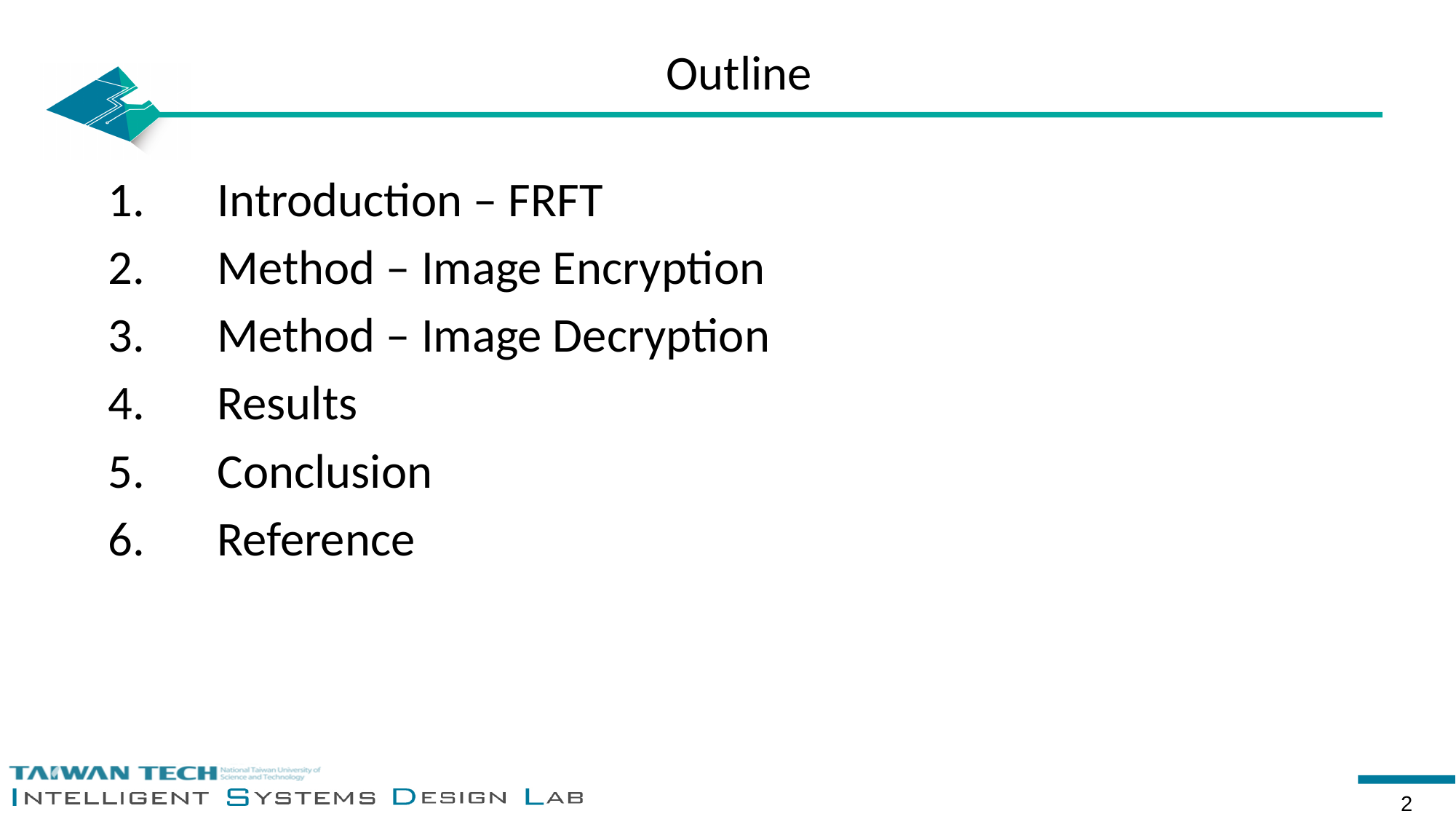

# Outline
1.	Introduction – FRFT
2.	Method – Image Encryption
3.	Method – Image Decryption
4.	Results
5.	Conclusion
6.	Reference

2